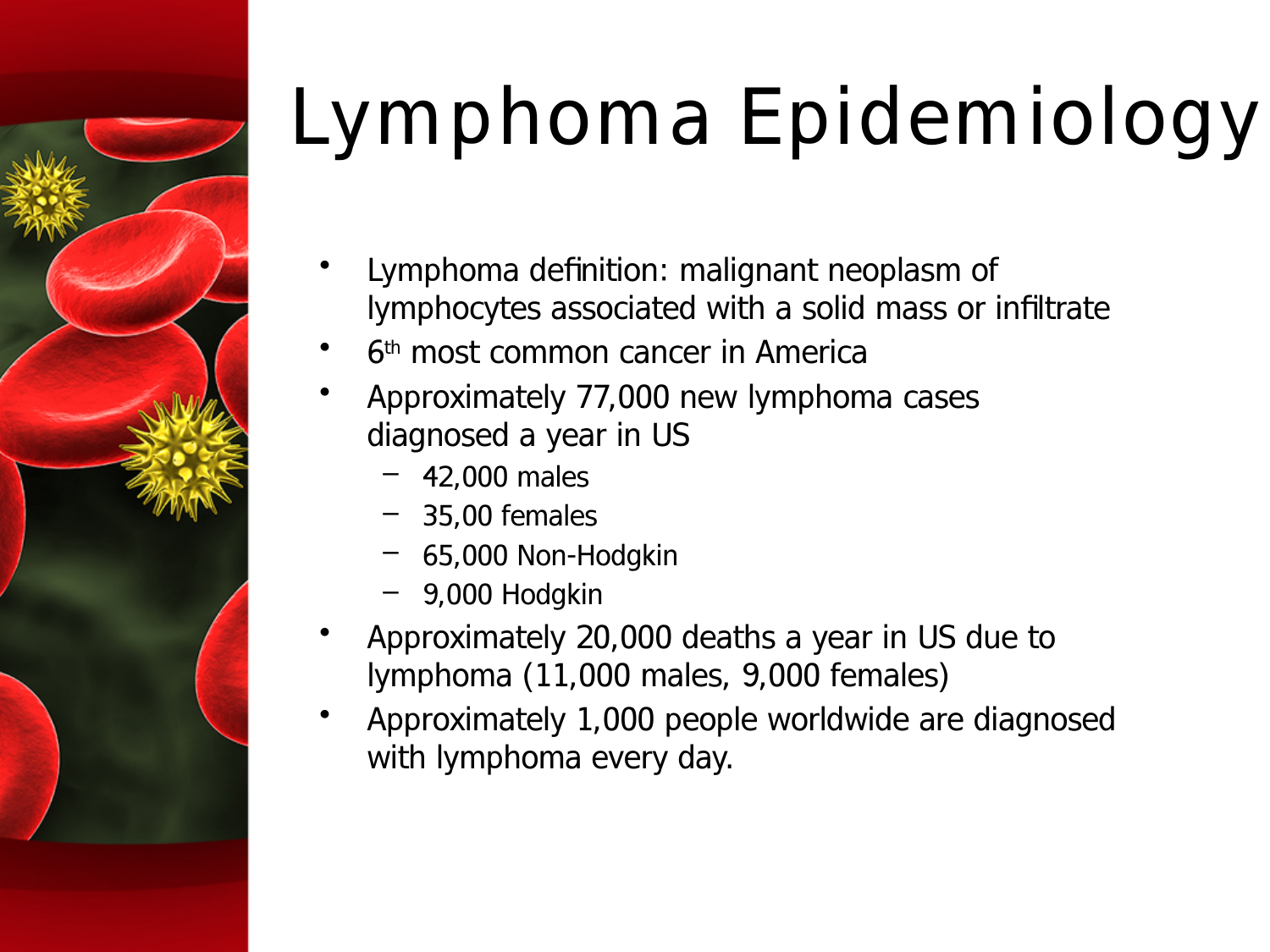

# Lymphoma Epidemiology
Lymphoma definition: malignant neoplasm of lymphocytes associated with a solid mass or infiltrate
6th most common cancer in America
Approximately 77,000 new lymphoma cases diagnosed a year in US
42,000 males
35,00 females
65,000 Non-Hodgkin
9,000 Hodgkin
Approximately 20,000 deaths a year in US due to lymphoma (11,000 males, 9,000 females)
Approximately 1,000 people worldwide are diagnosed with lymphoma every day.